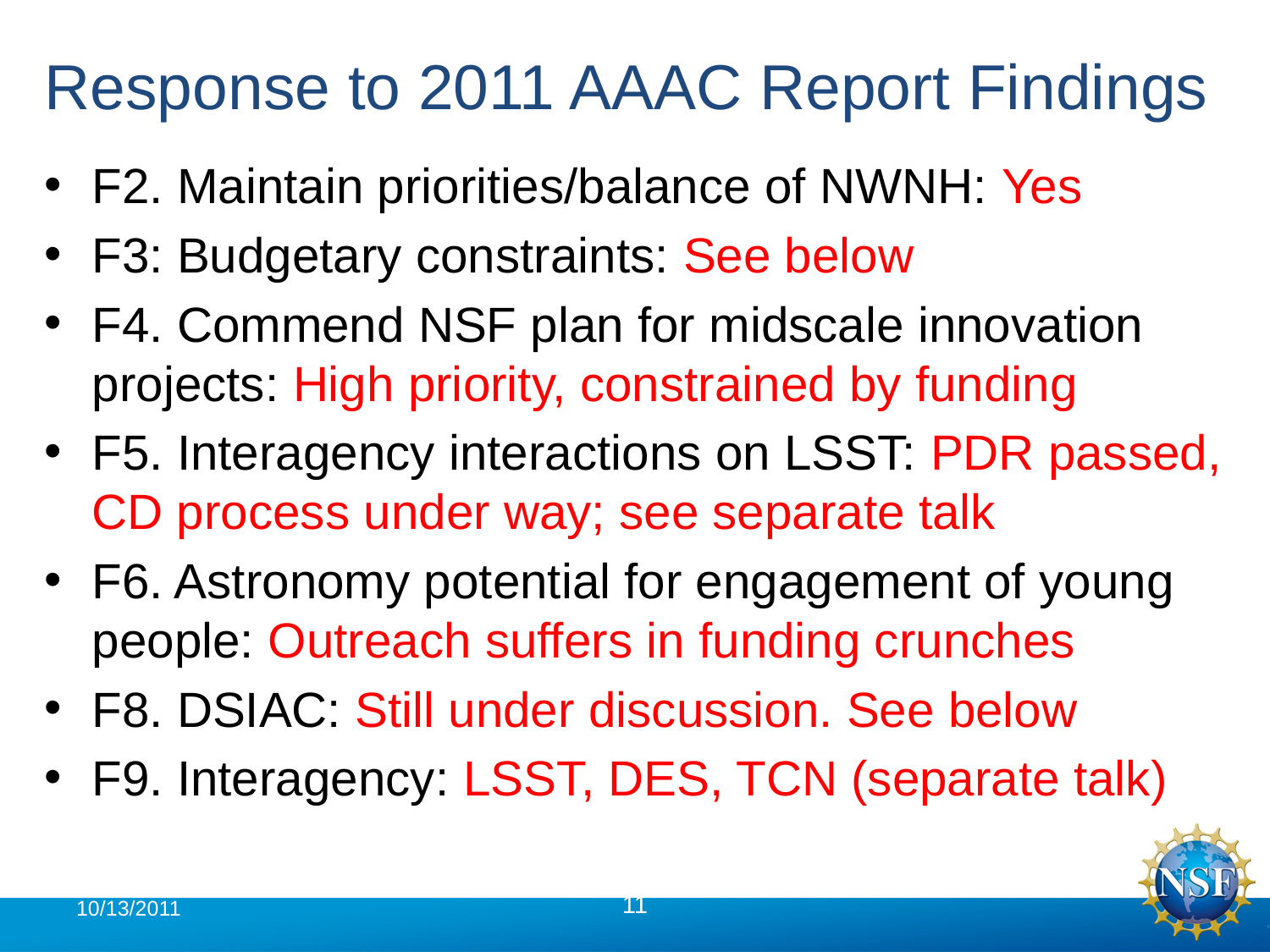

# Response to 2011 AAAC Report Findings
F2. Maintain priorities/balance of NWNH: Yes
F3: Budgetary constraints: See below
F4. Commend NSF plan for midscale innovation projects: High priority, constrained by funding
F5. Interagency interactions on LSST: PDR passed, CD process under way; see separate talk
F6. Astronomy potential for engagement of young people: Outreach suffers in funding crunches
F8. DSIAC: Still under discussion. See below
F9. Interagency: LSST, DES, TCN (separate talk)
10/13/2011
11